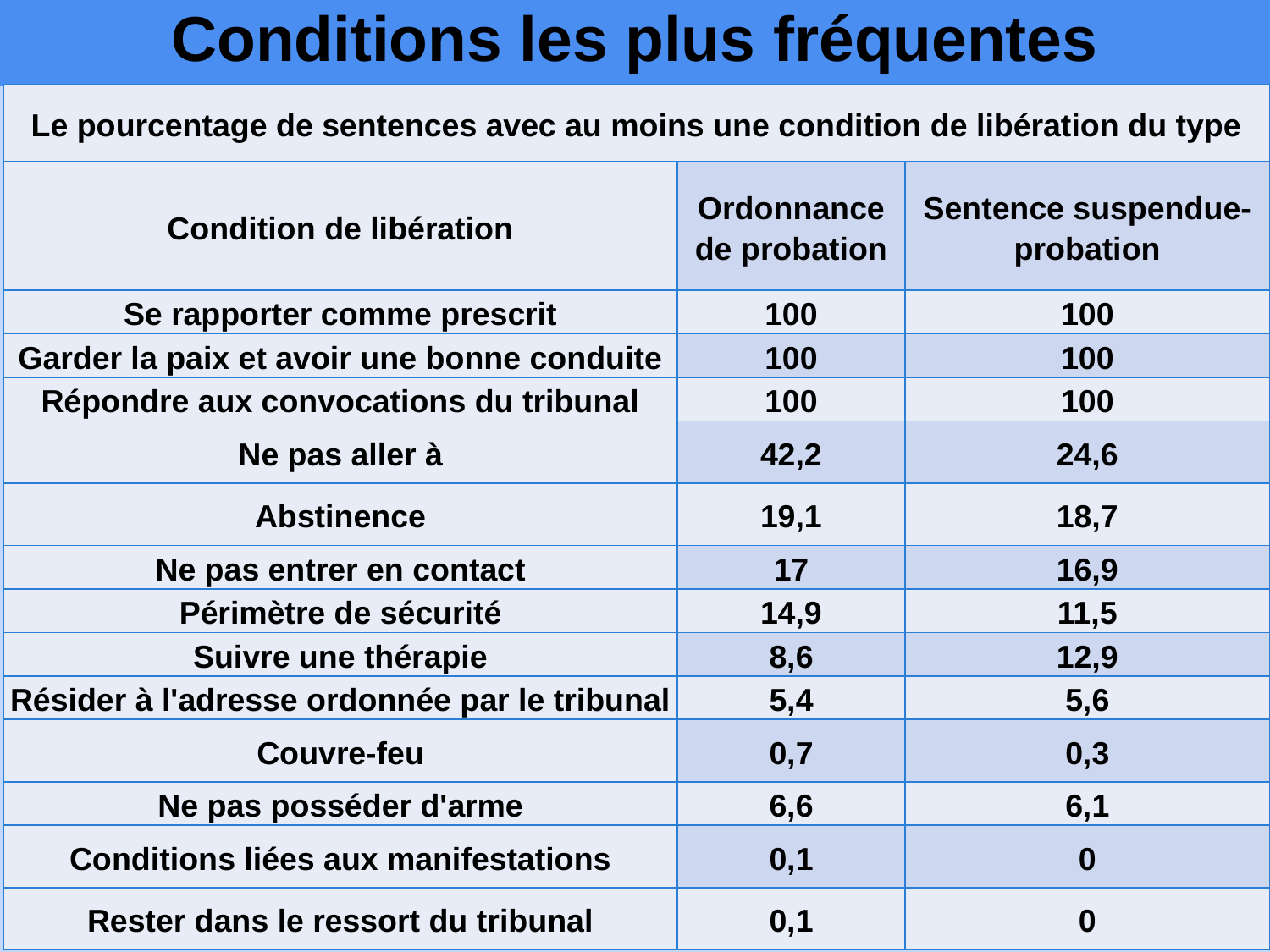

# Conditions les plus fréquentes
| Le pourcentage de sentences avec au moins une condition de libération du type |  |  |
| --- | --- | --- |
| Condition de libération | Ordonnance de probation | Sentence suspendue- probation |
| Se rapporter comme prescrit | 100 | 100 |
| Garder la paix et avoir une bonne conduite | 100 | 100 |
| Répondre aux convocations du tribunal | 100 | 100 |
| Ne pas aller à | 42,2 | 24,6 |
| Abstinence | 19,1 | 18,7 |
| Ne pas entrer en contact | 17 | 16,9 |
| Périmètre de sécurité | 14,9 | 11,5 |
| Suivre une thérapie | 8,6 | 12,9 |
| Résider à l'adresse ordonnée par le tribunal | 5,4 | 5,6 |
| Couvre-feu | 0,7 | 0,3 |
| Ne pas posséder d'arme | 6,6 | 6,1 |
| Conditions liées aux manifestations | 0,1 | 0 |
| Rester dans le ressort du tribunal | 0,1 | 0 |